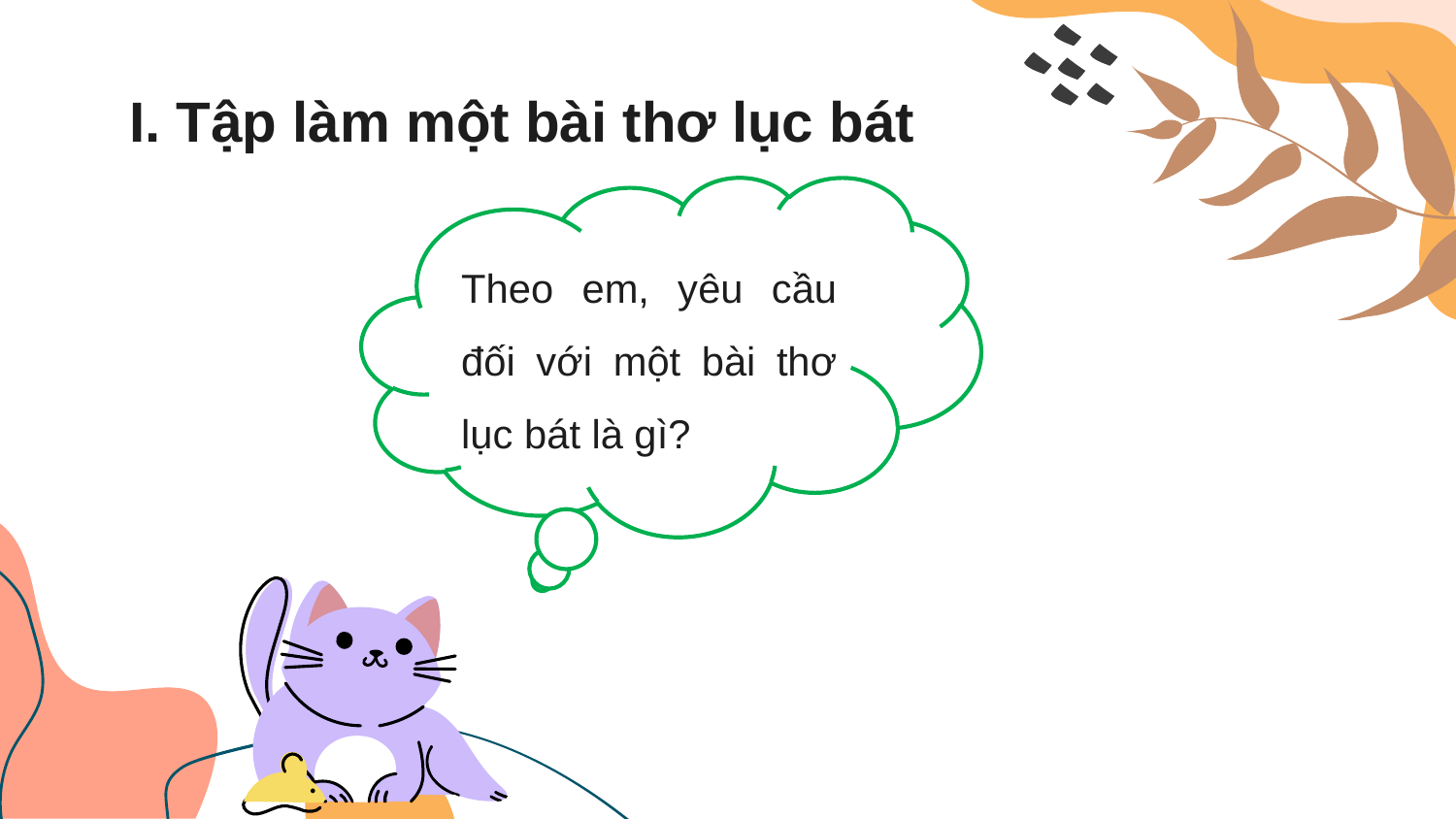

# I. Tập làm một bài thơ lục bát
Theo em, yêu cầu đối với một bài thơ lục bát là gì?